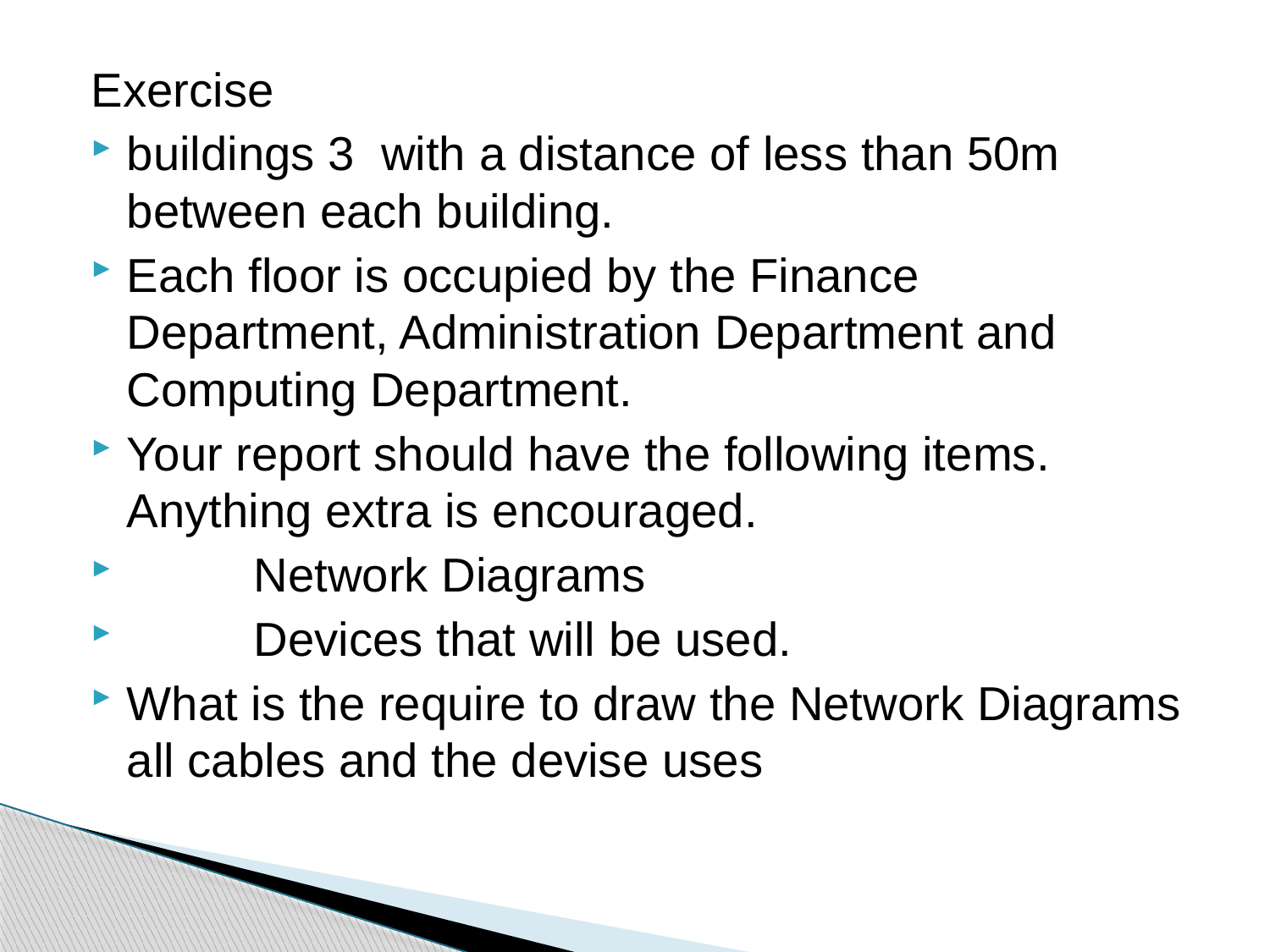

Exercise
buildings 3  with a distance of less than 50m between each building.
Each floor is occupied by the Finance Department, Administration Department and Computing Department.
Your report should have the following items. Anything extra is encouraged.
	Network Diagrams
	Devices that will be used.
What is the require to draw the Network Diagrams all cables and the devise uses